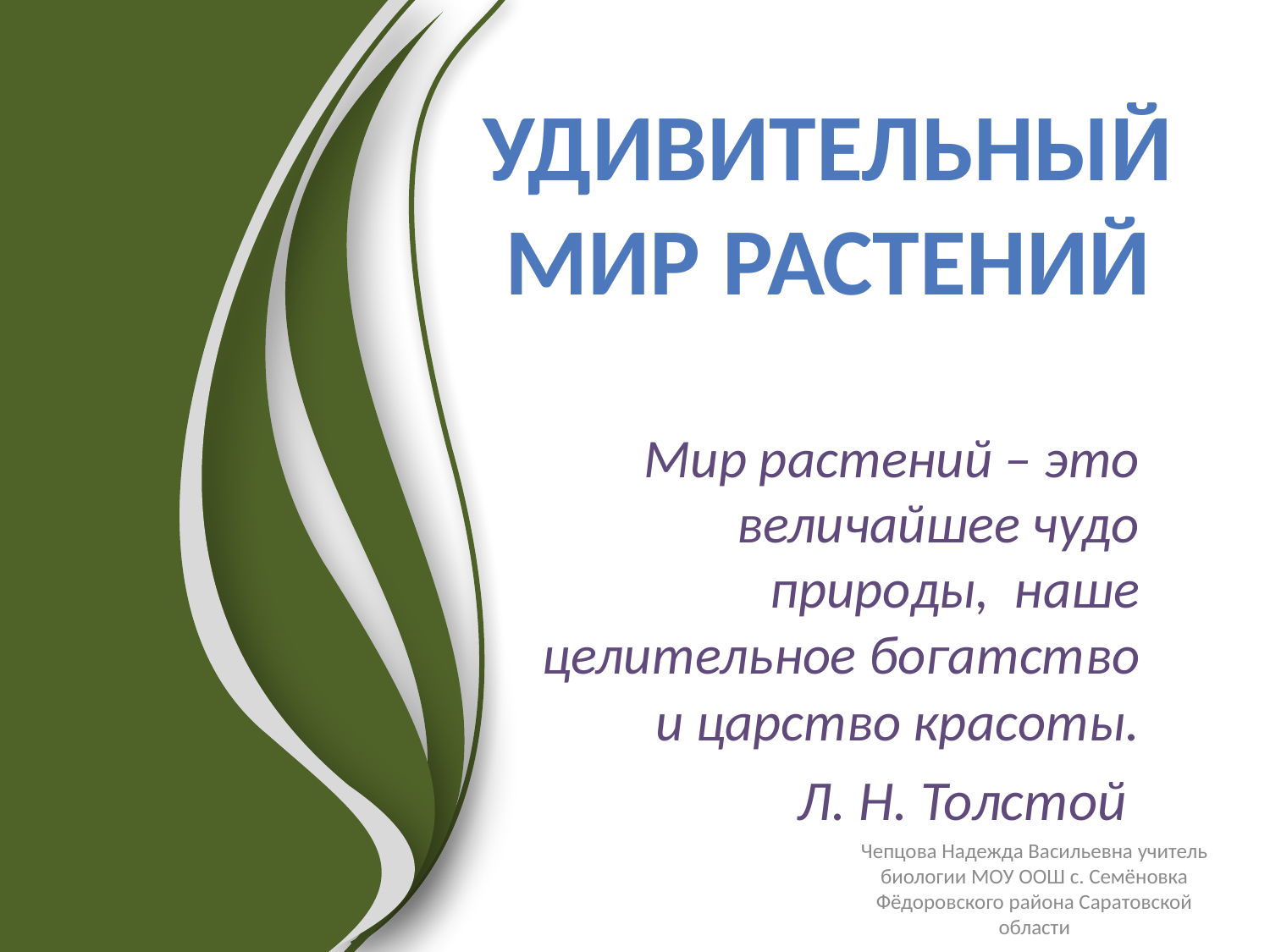

Удивительный
мир растений
Мир растений – это величайшее чудо природы,  наше целительное богатство и царство красоты.
Л. Н. Толстой
Чепцова Надежда Васильевна учитель биологии МОУ ООШ с. Семёновка Фёдоровского района Саратовской области